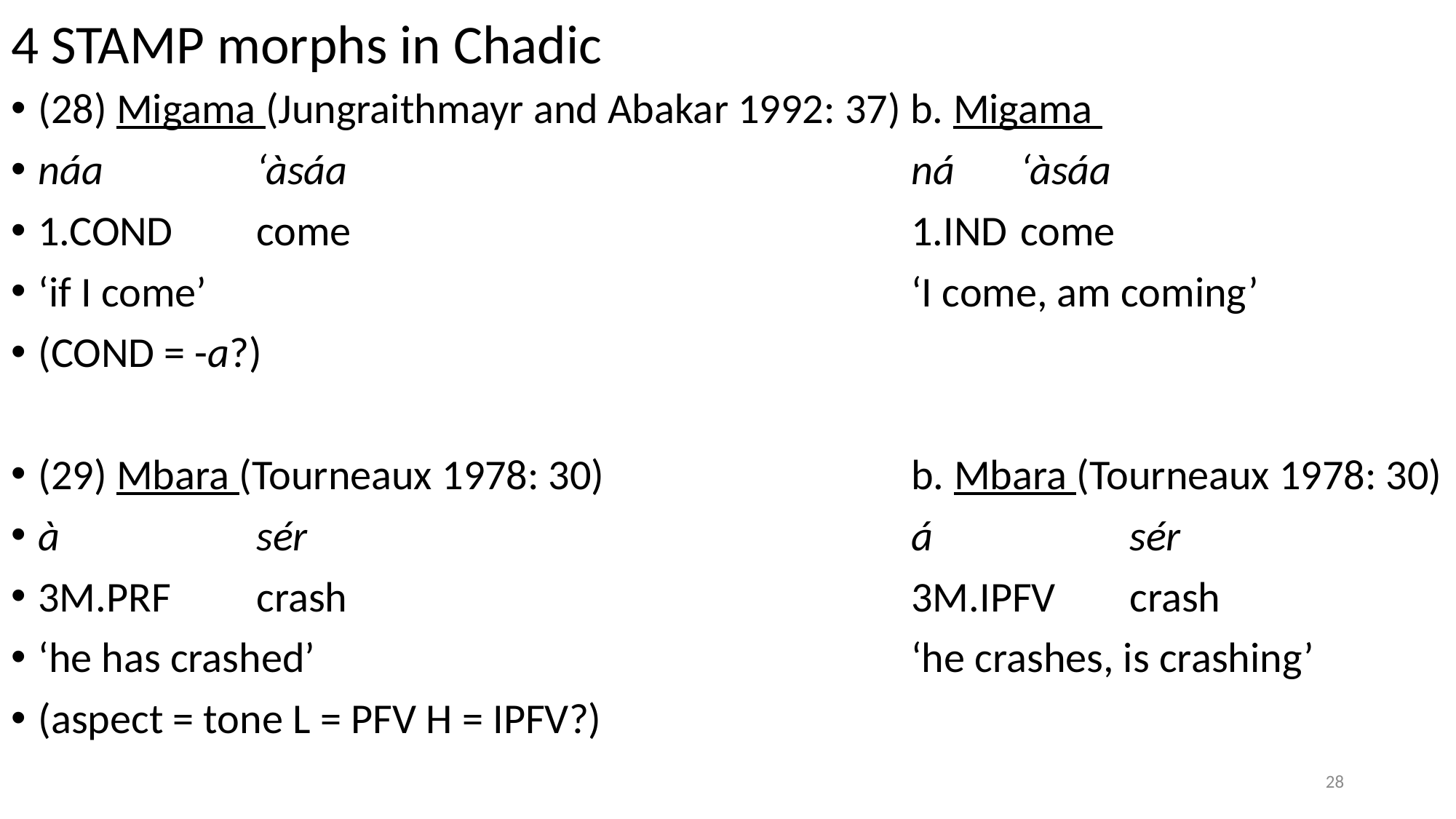

# 4 STAMP morphs in Chadic
(28) Migama (Jungraithmayr and Abakar 1992: 37) b. Migama
náa 		‘àsáa 						ná 	‘àsáa
1.COND 	come 						1.IND 	come
‘if I come’ 							‘I come, am coming’
(cond = -a?)

(29) Mbara (Tourneaux 1978: 30) 			b. Mbara (Tourneaux 1978: 30)
à 		sér 						á 		sér
3M.PRF 	crash 						3M.IPFV 	crash
‘he has crashed’ 						‘he crashes, is crashing’
(aspect = tone L = pfv H = ipfv?)

28